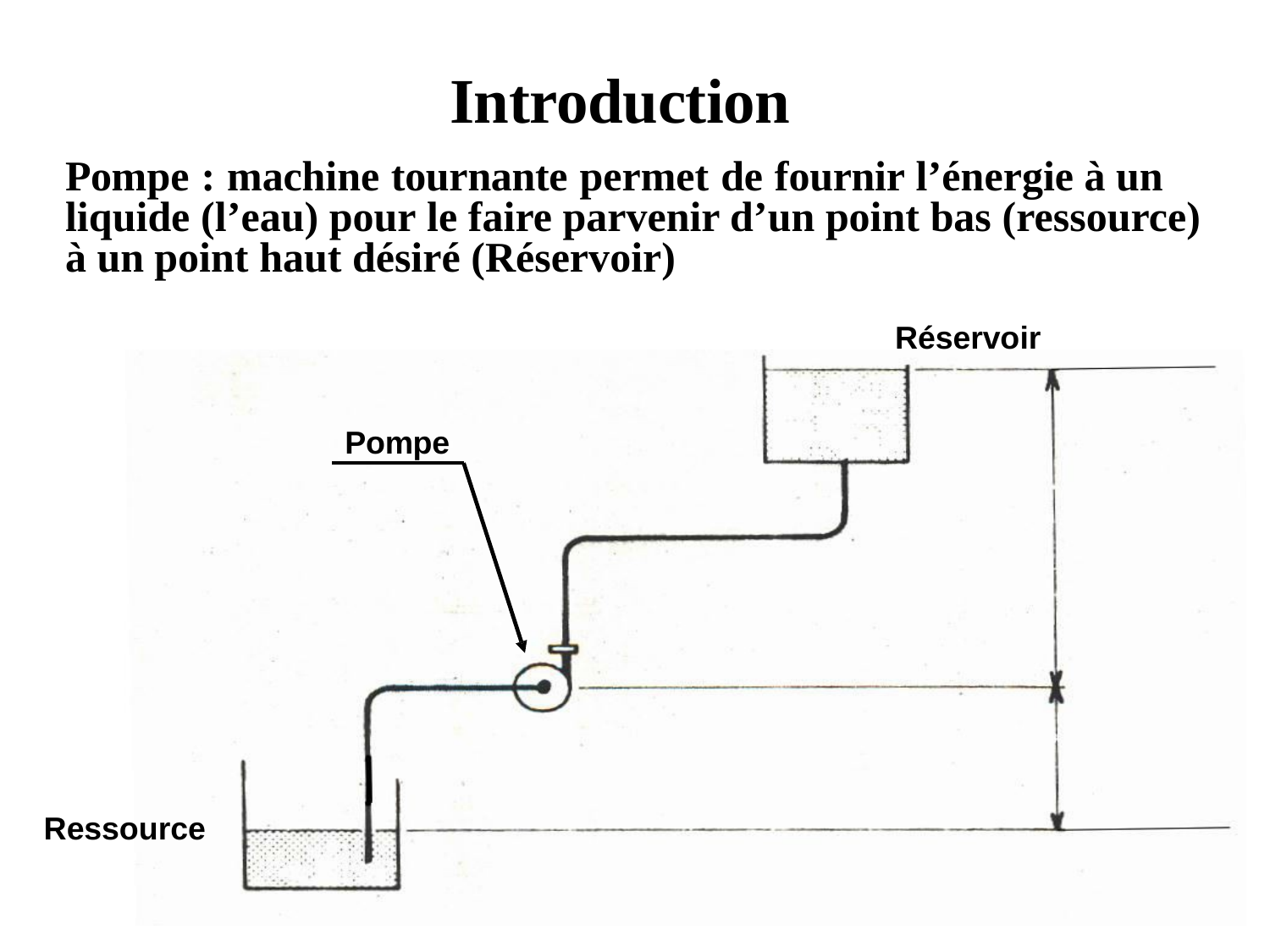

# Introduction
Pompe : machine tournante permet de fournir l’énergie à un liquide (l’eau) pour le faire parvenir d’un point bas (ressource) à un point haut désiré (Réservoir)
Réservoir

Pompe

Ressource